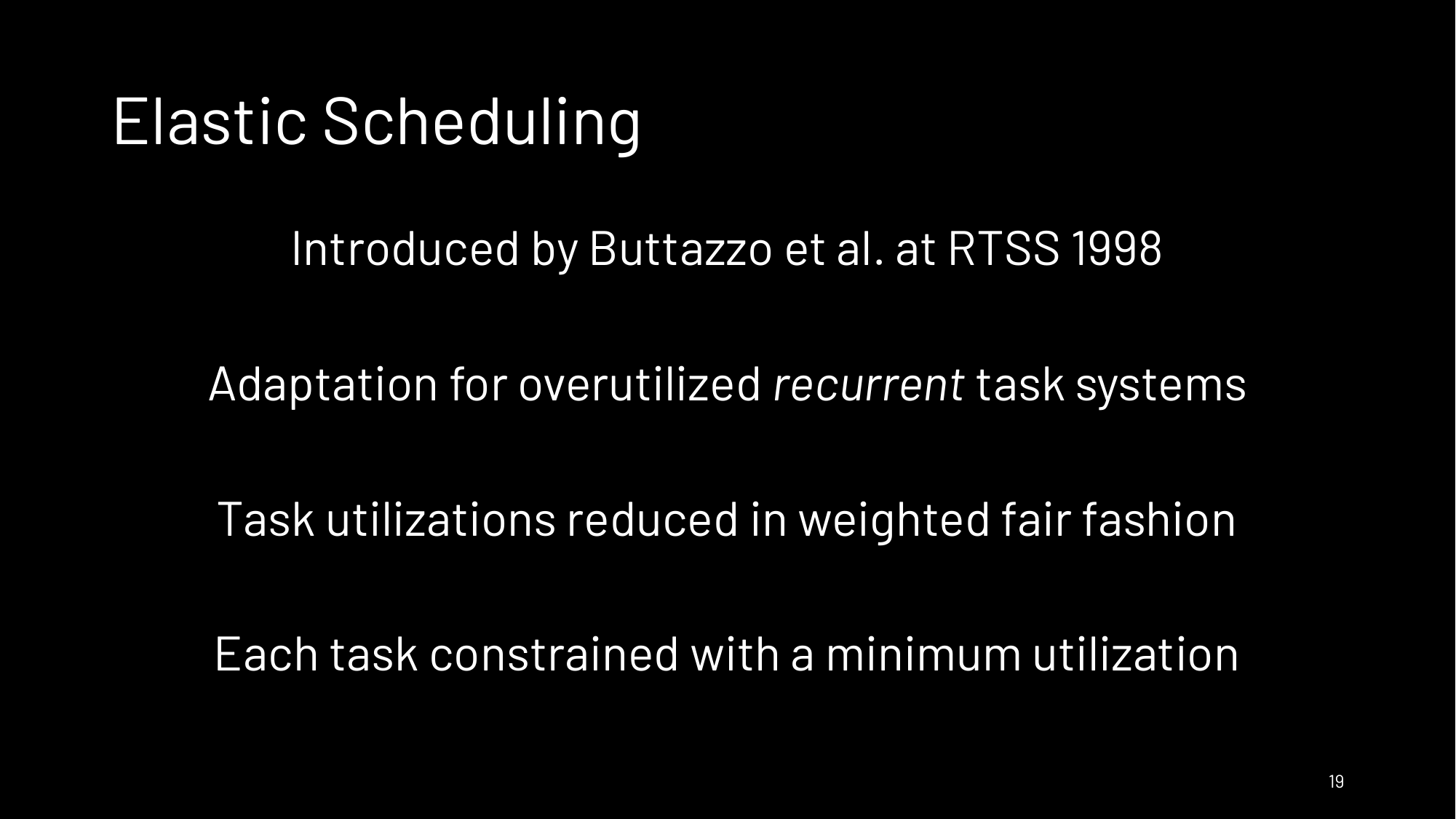

# Elastic Scheduling
Introduced by Buttazzo et al. at RTSS 1998

Adaptation for overutilized recurrent task systems

Task utilizations reduced in weighted fair fashion

Each task constrained with a minimum utilization
19